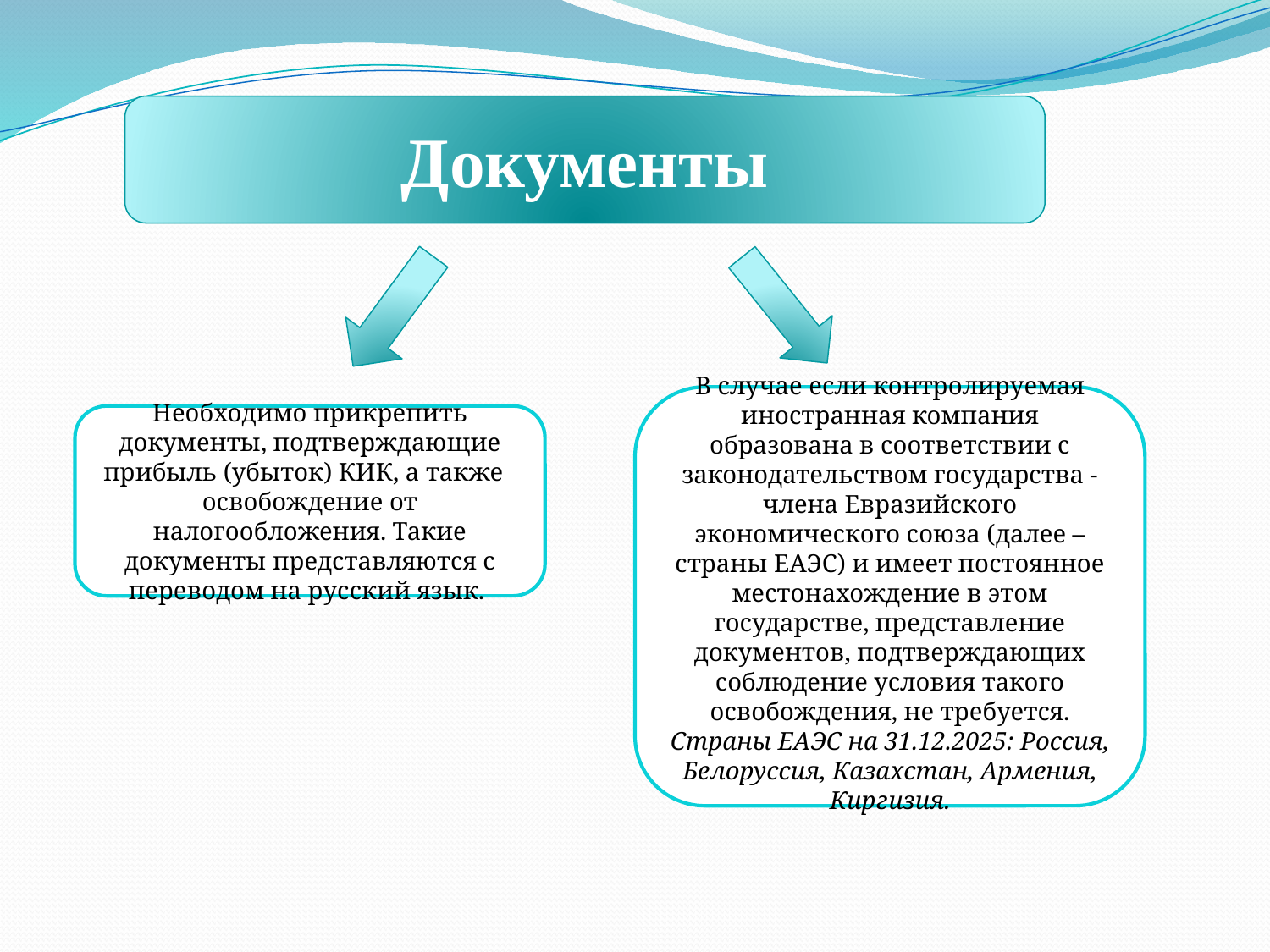

Документы

В случае если контролируемая иностранная компания образована в соответствии с законодательством государства - члена Евразийского экономического союза (далее – страны ЕАЭС) и имеет постоянное местонахождение в этом государстве, представление документов, подтверждающих соблюдение условия такого освобождения, не требуется. Страны ЕАЭС на 31.12.2025: Россия, Белоруссия, Казахстан, Армения, Киргизия.

Необходимо прикрепить документы, подтверждающие прибыль (убыток) КИК, а также   освобождение от налогообложения. Такие документы представляются с переводом на русский язык.